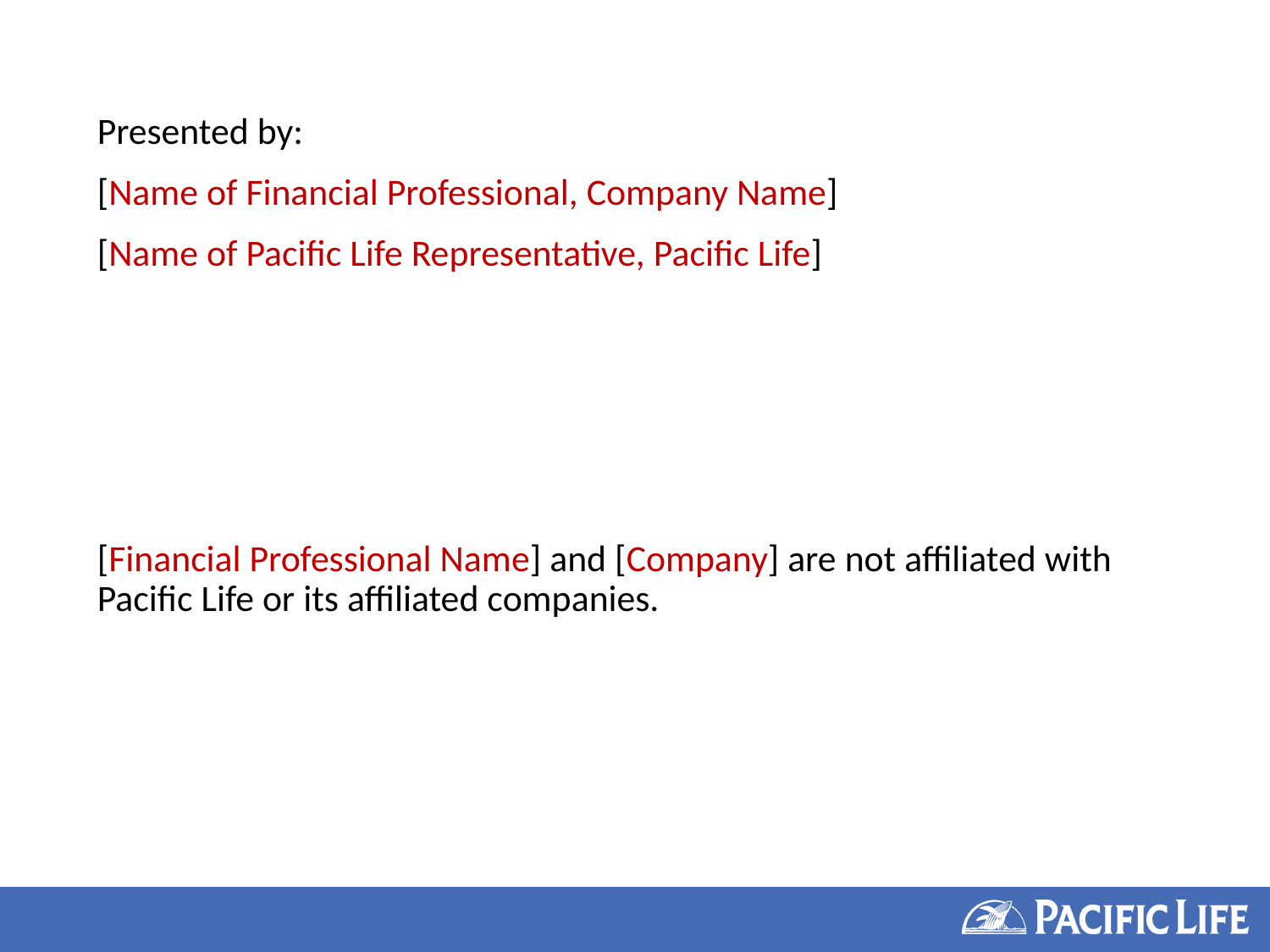

Presented by:
[Name of Financial Professional, Company Name]
[Name of Pacific Life Representative, Pacific Life]

[Financial Professional Name] and [Company] are not affiliated with Pacific Life or its affiliated companies.